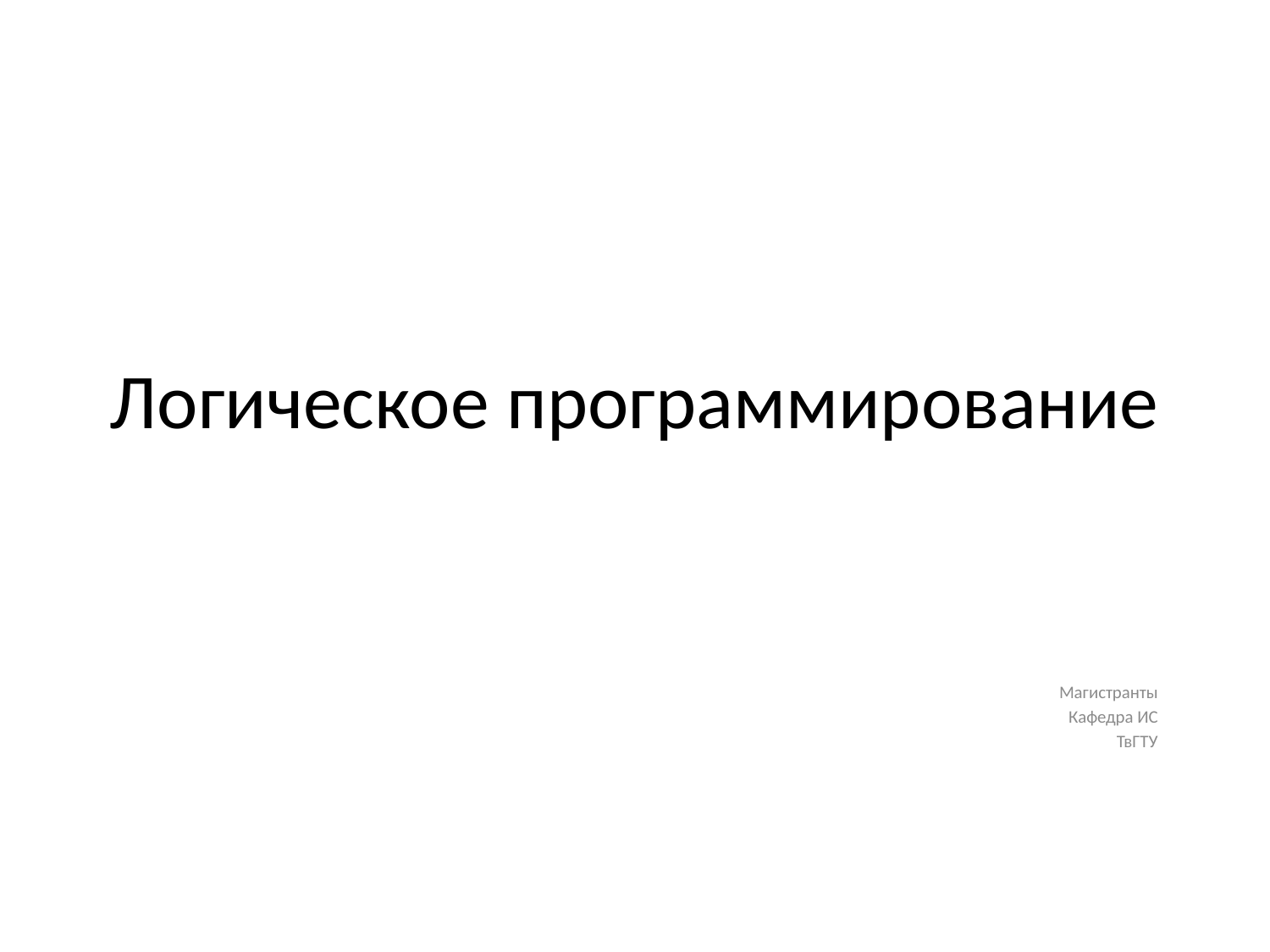

# Логическое программирование
Магистранты
Кафедра ИС
ТвГТУ